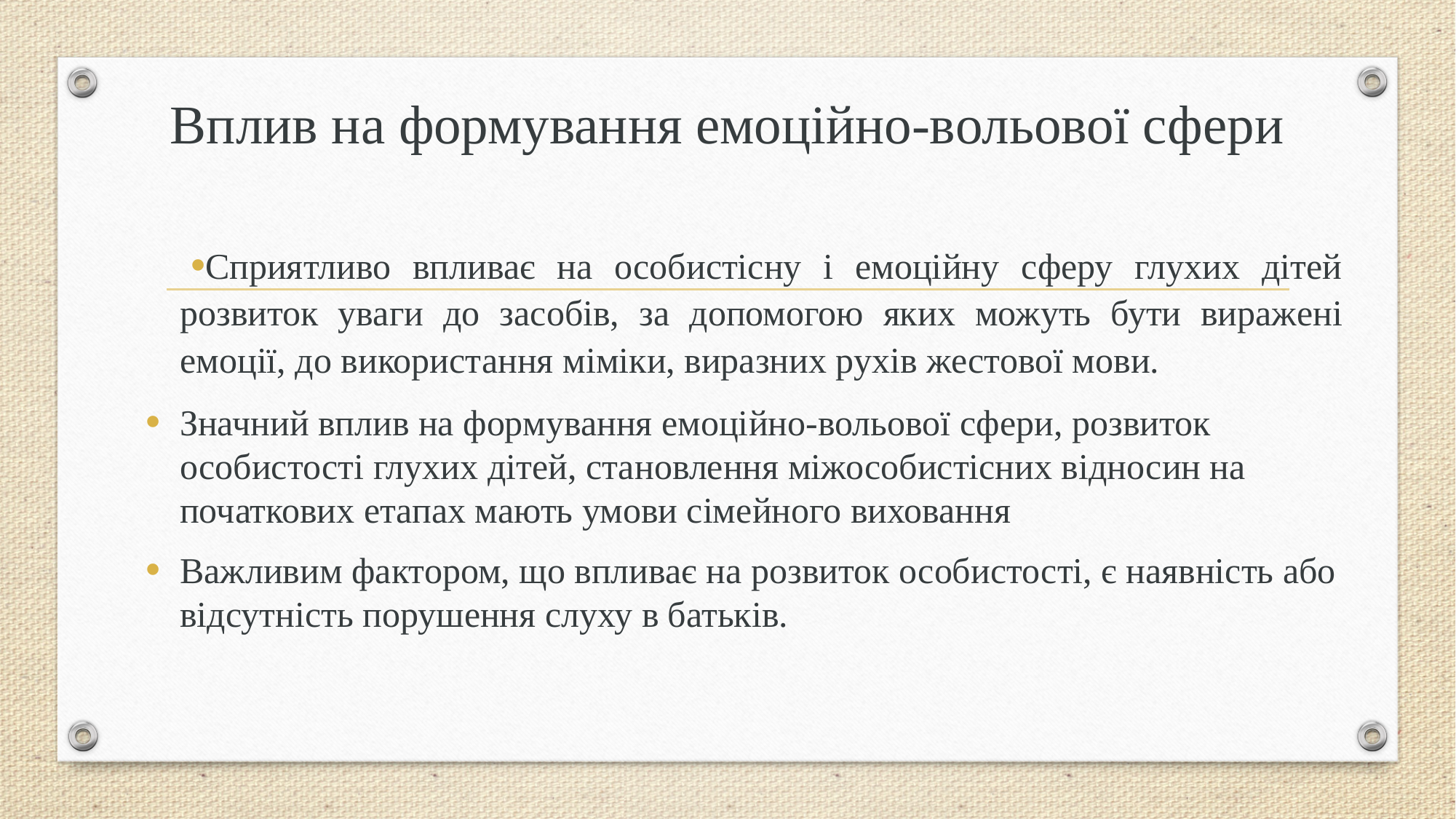

# Вплив на формування емоційно-вольової сфери

Сприятливо впливає на особистісну і емоційну сферу глухих дітей розвиток уваги до засобів, за допомогою яких можуть бути виражені емоції, до використання міміки, виразних рухів жестової мови.
Значний вплив на формування емоційно-вольової сфери, розвиток особистості глухих дітей, становлення міжособистісних відносин на початкових етапах мають умови сімейного виховання
Важливим фактором, що впливає на розвиток особистості, є наявність або відсутність порушення слуху в батьків.